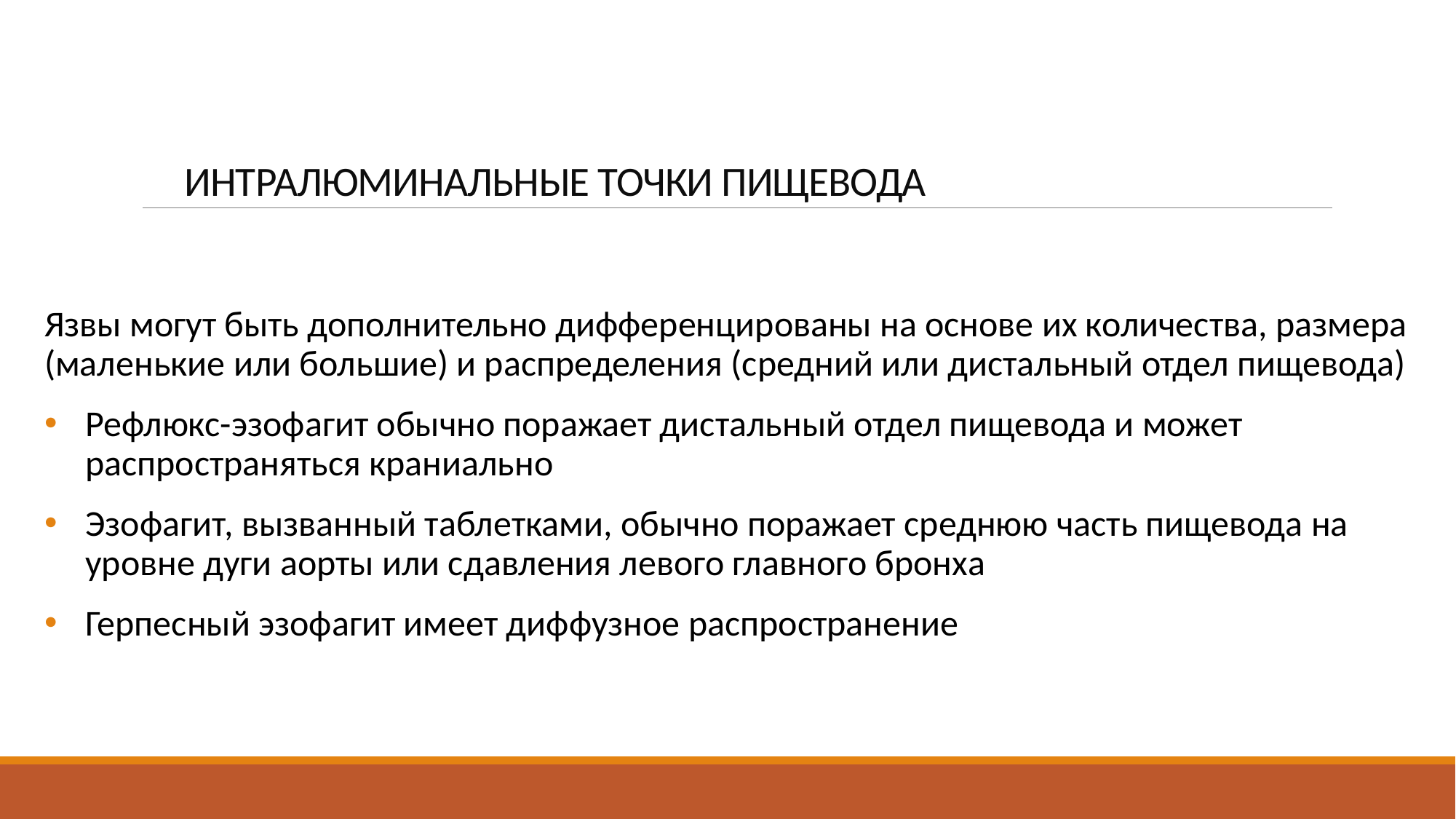

# Интралюминальные точки пищевода
Язвы могут быть дополнительно дифференцированы на основе их количества, размера (маленькие или большие) и распределения (средний или дистальный отдел пищевода)
Рефлюкс-эзофагит обычно поражает дистальный отдел пищевода и может распространяться краниально
Эзофагит, вызванный таблетками, обычно поражает среднюю часть пищевода на уровне дуги аорты или сдавления левого главного бронха
Герпесный эзофагит имеет диффузное распространение